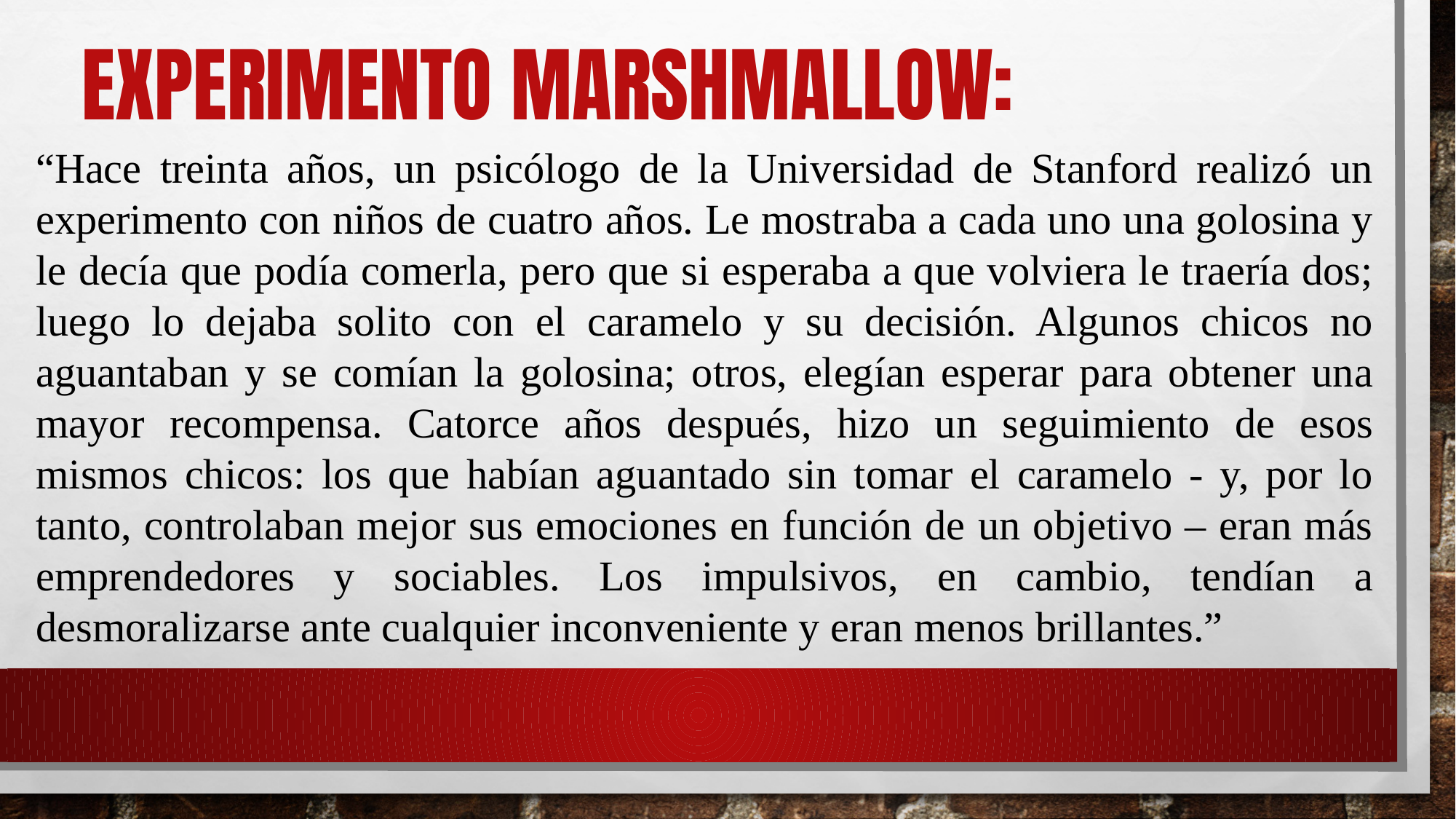

# Experimento Marshmallow:
“Hace treinta años, un psicólogo de la Universidad de Stanford realizó un experimento con niños de cuatro años. Le mostraba a cada uno una golosina y le decía que podía comerla, pero que si esperaba a que volviera le traería dos; luego lo dejaba solito con el caramelo y su decisión. Algunos chicos no aguantaban y se comían la golosina; otros, elegían esperar para obtener una mayor recompensa. Catorce años después, hizo un seguimiento de esos mismos chicos: los que habían aguantado sin tomar el caramelo - y, por lo tanto, controlaban mejor sus emociones en función de un objetivo – eran más emprendedores y sociables. Los impulsivos, en cambio, tendían a desmoralizarse ante cualquier inconveniente y eran menos brillantes.”